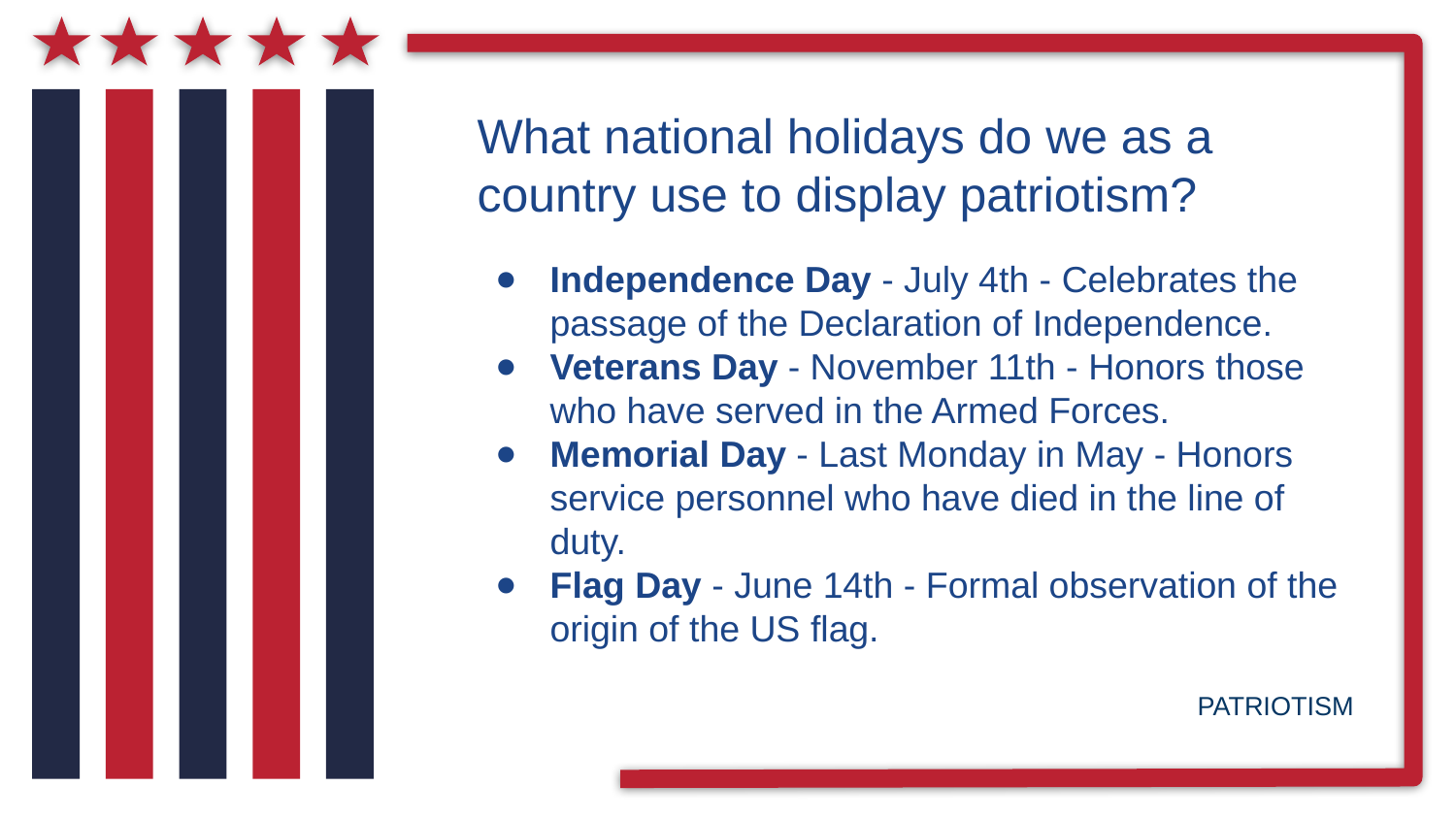

What national holidays do we as a country use to display patriotism?

Independence Day - July 4th - Celebrates the passage of the Declaration of Independence.
Veterans Day - November 11th - Honors those who have served in the Armed Forces.
Memorial Day - Last Monday in May - Honors service personnel who have died in the line of duty.
Flag Day - June 14th - Formal observation of the origin of the US flag.

PATRIOTISM